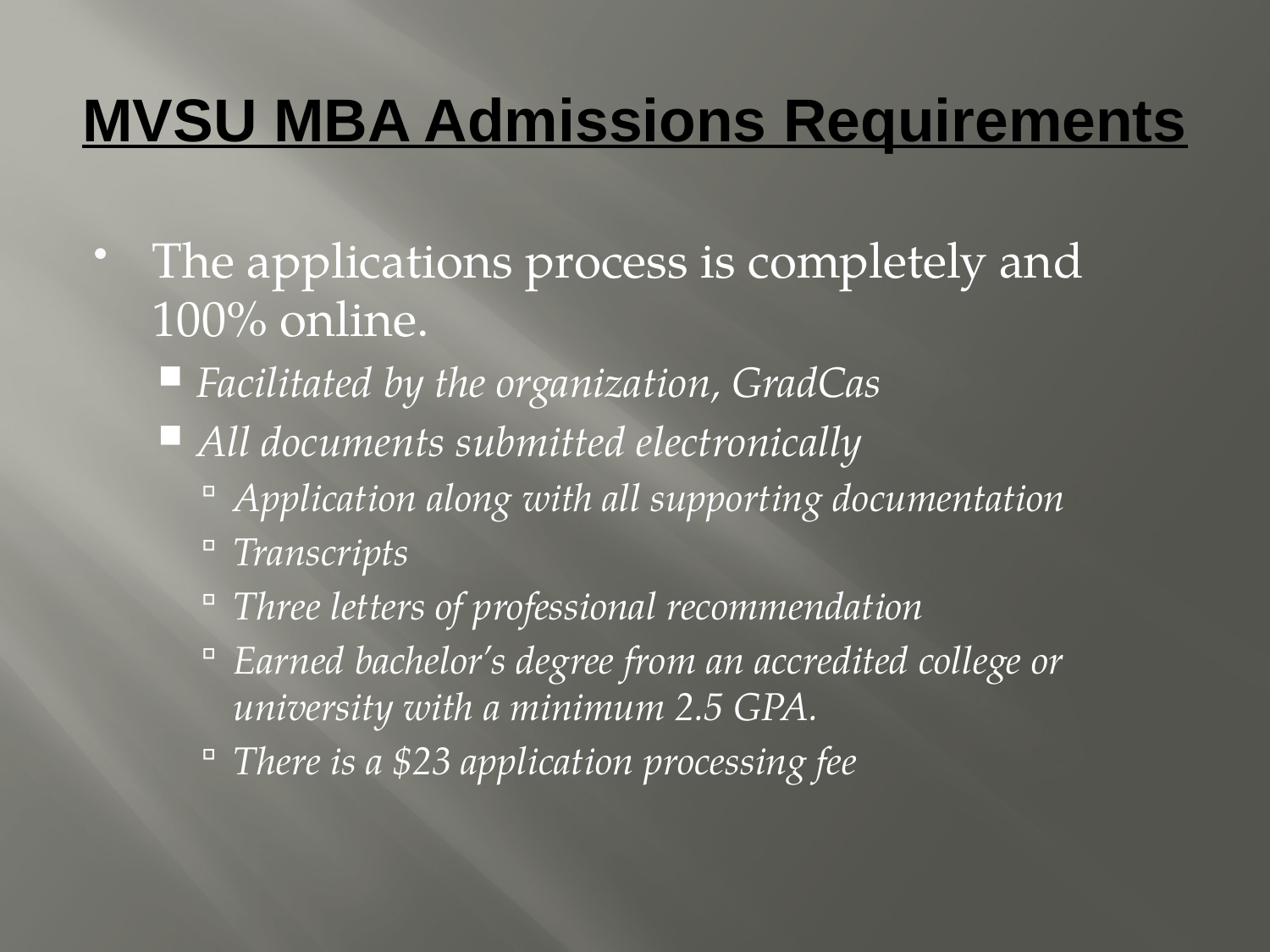

# MVSU MBA Admissions Requirements
The applications process is completely and 100% online.
Facilitated by the organization, GradCas
All documents submitted electronically
Application along with all supporting documentation
Transcripts
Three letters of professional recommendation
Earned bachelor’s degree from an accredited college or university with a minimum 2.5 GPA.
There is a $23 application processing fee